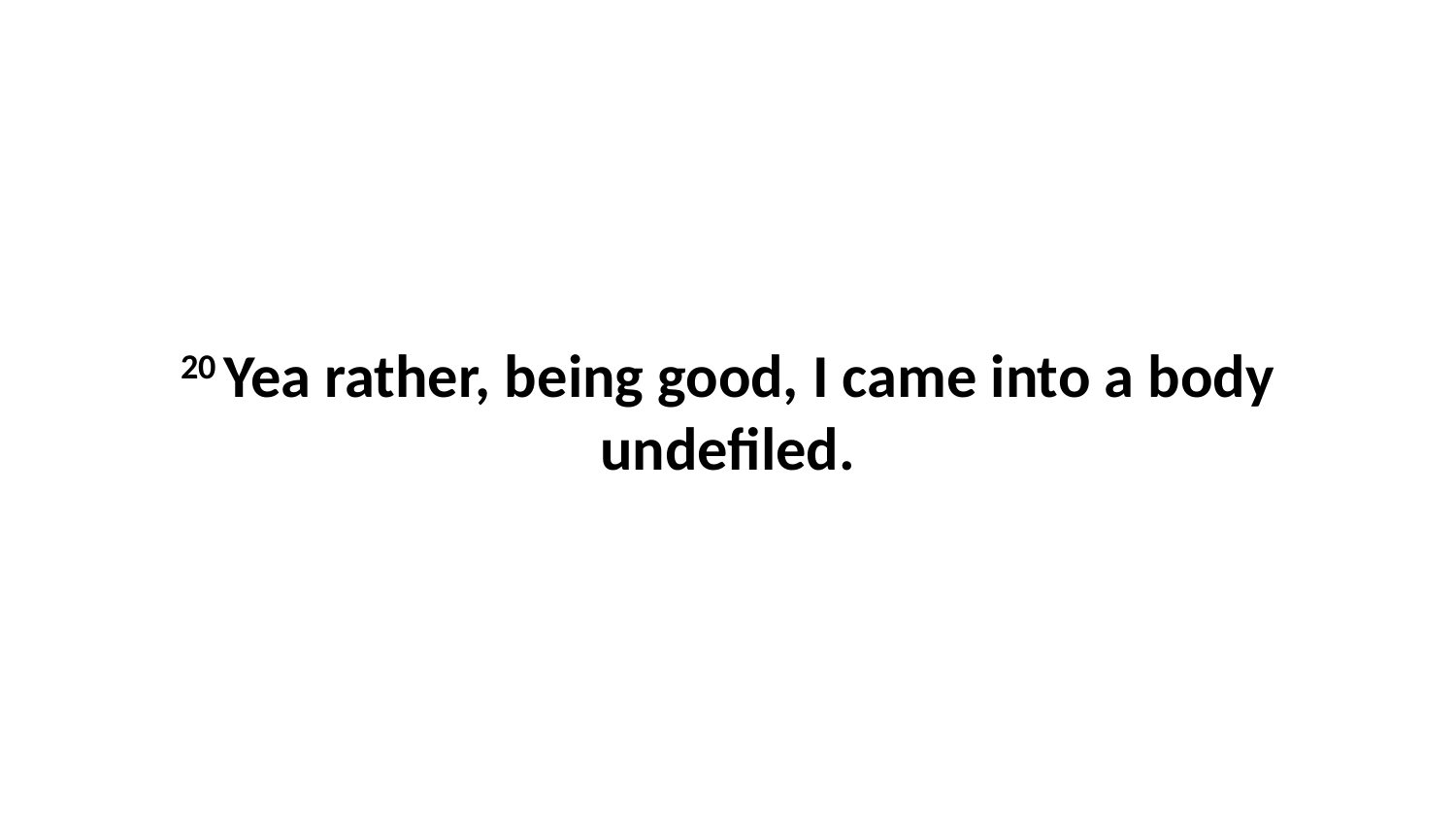

20 Yea rather, being good, I came into a body undefiled.